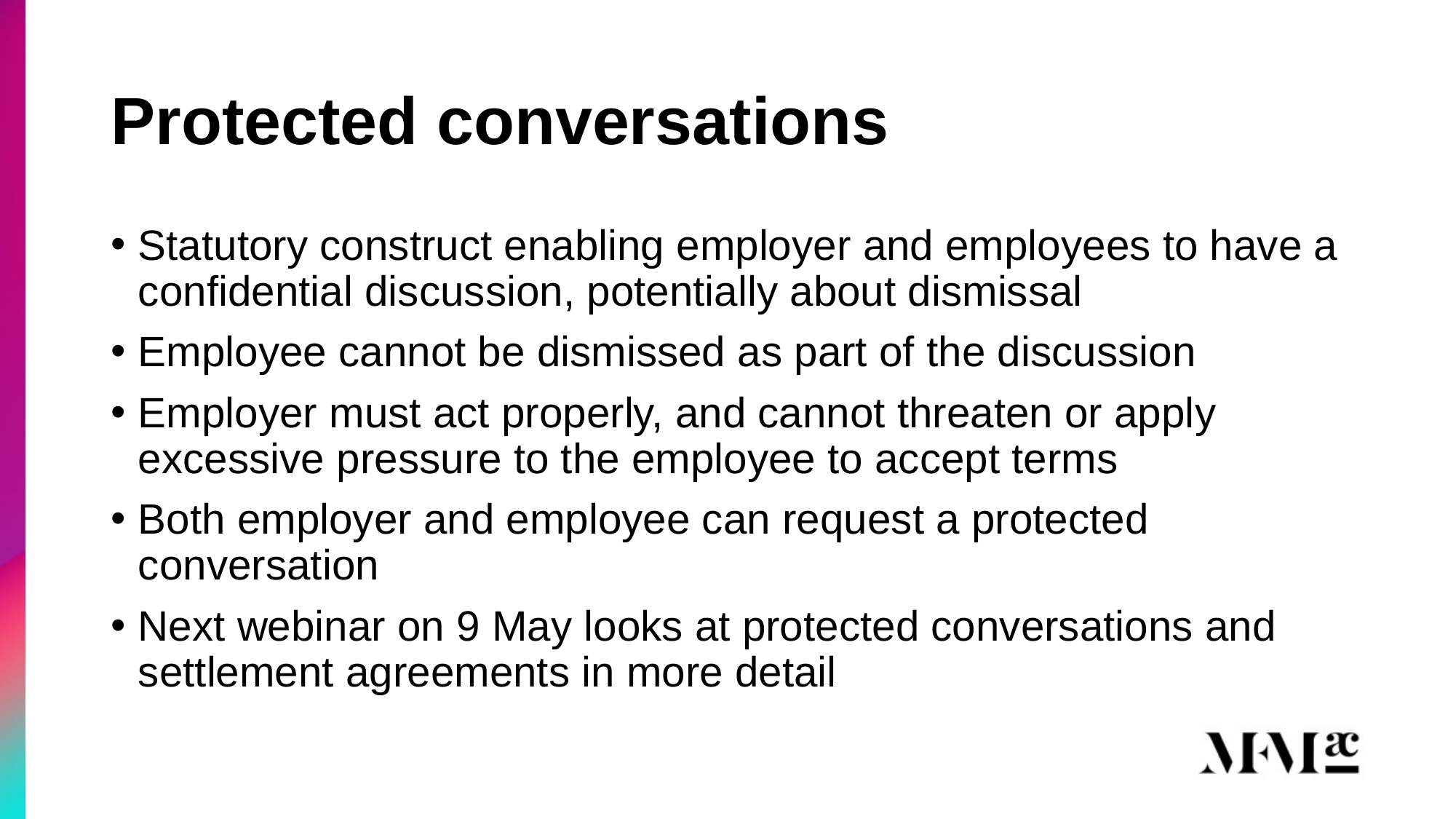

# Protected conversations
Statutory construct enabling employer and employees to have a confidential discussion, potentially about dismissal
Employee cannot be dismissed as part of the discussion
Employer must act properly, and cannot threaten or apply excessive pressure to the employee to accept terms
Both employer and employee can request a protected conversation
Next webinar on 9 May looks at protected conversations and settlement agreements in more detail